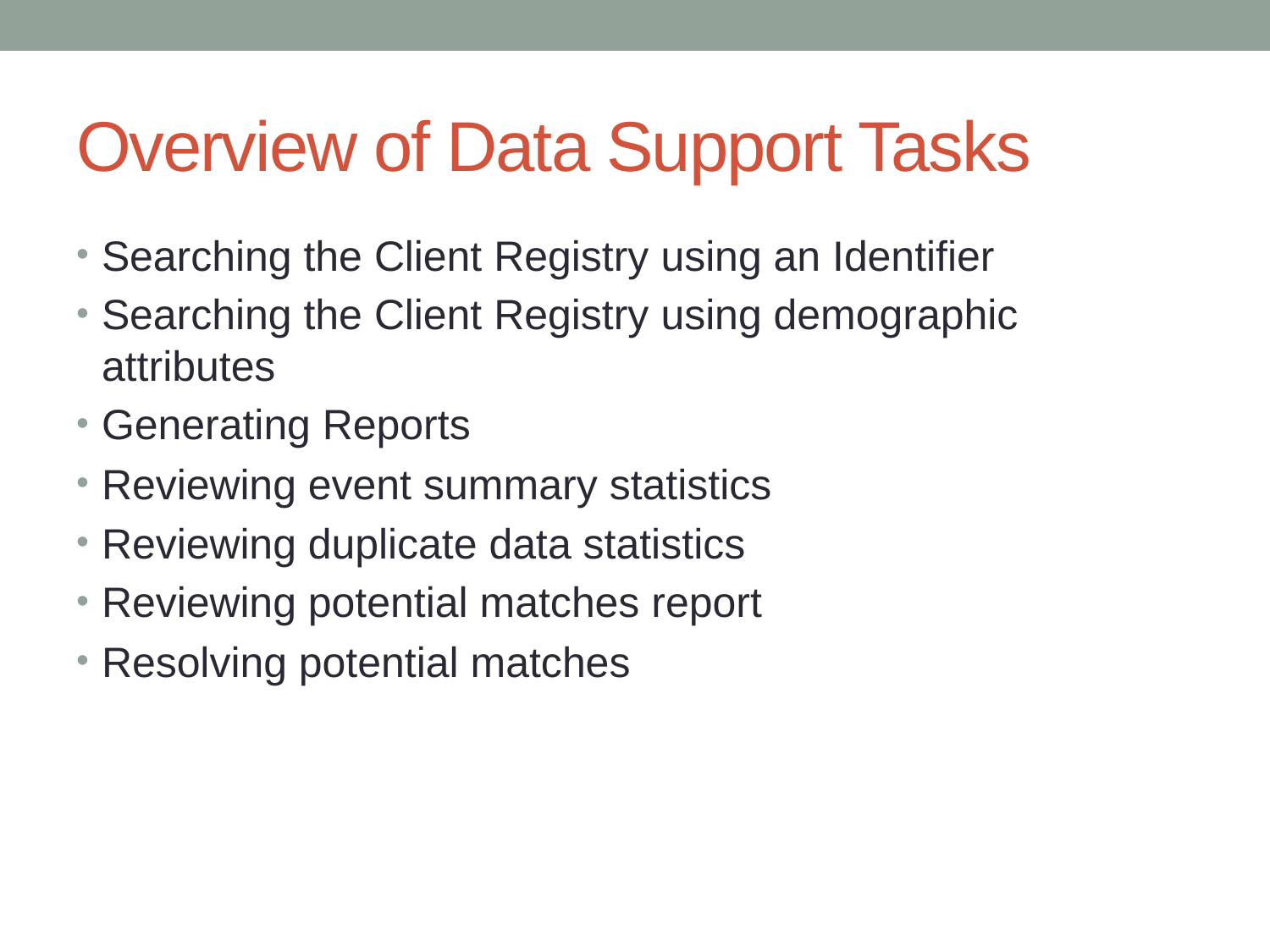

# Overview of Data Support Tasks
Searching the Client Registry using an Identifier
Searching the Client Registry using demographic attributes
Generating Reports
Reviewing event summary statistics
Reviewing duplicate data statistics
Reviewing potential matches report
Resolving potential matches